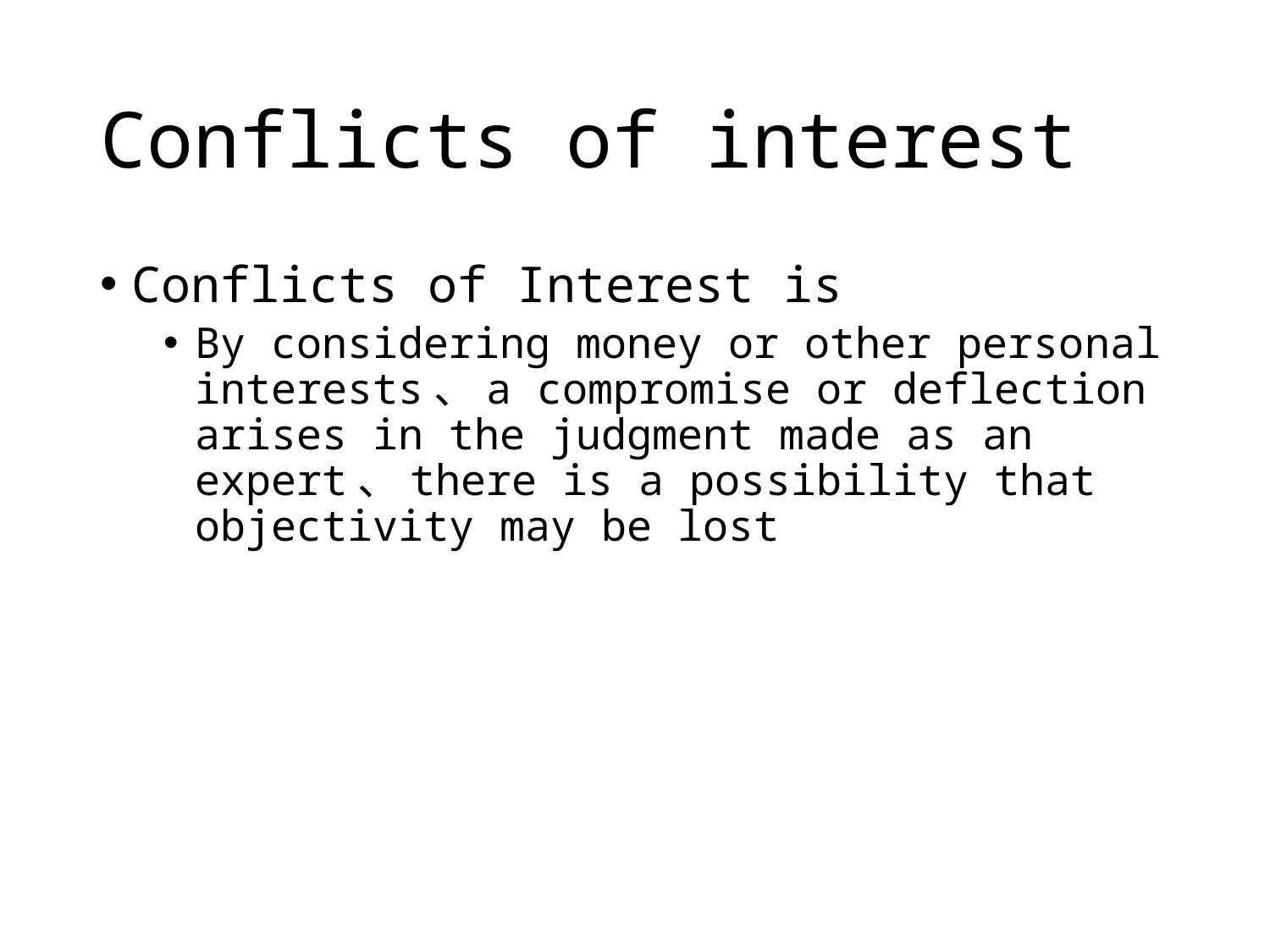

# Conflicts of interest
Conflicts of Interest is
By considering money or other personal interests、a compromise or deflection arises in the judgment made as an expert、there is a possibility that objectivity may be lost